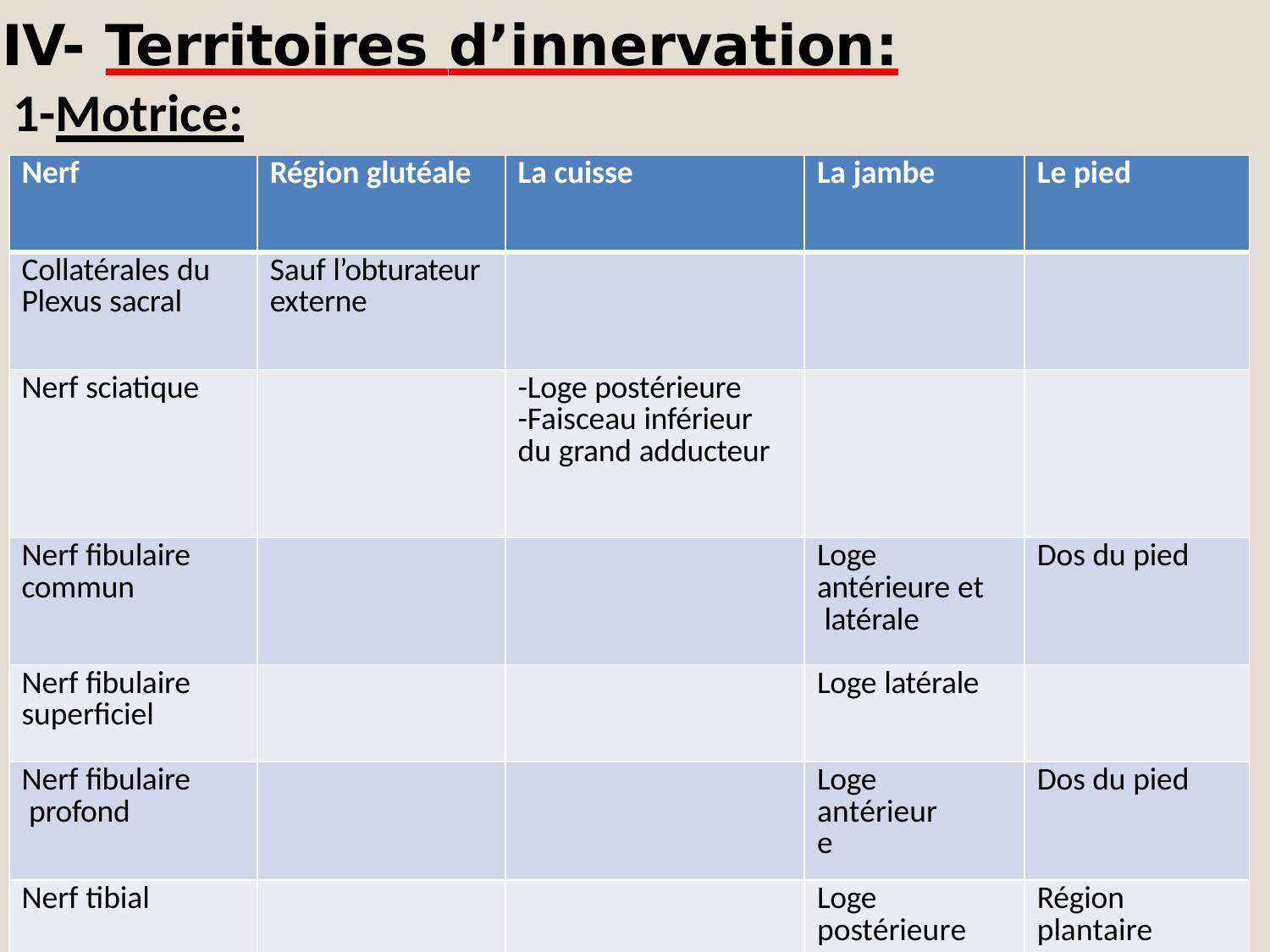

# IV- Territoires d’innervation:
1-Motrice:
| Nerf | Région glutéale | La cuisse | La jambe | Le pied |
| --- | --- | --- | --- | --- |
| Collatérales du Plexus sacral | Sauf l’obturateur externe |  |  |  |
| Nerf sciatique |  | -Loge postérieure -Faisceau inférieur du grand adducteur |  |  |
| Nerf fibulaire commun |  |  | Loge antérieure et latérale | Dos du pied |
| Nerf fibulaire superficiel |  |  | Loge latérale |  |
| Nerf fibulaire profond |  |  | Loge antérieure | Dos du pied |
| Nerf tibial |  |  | Loge postérieure | Région plantaire |